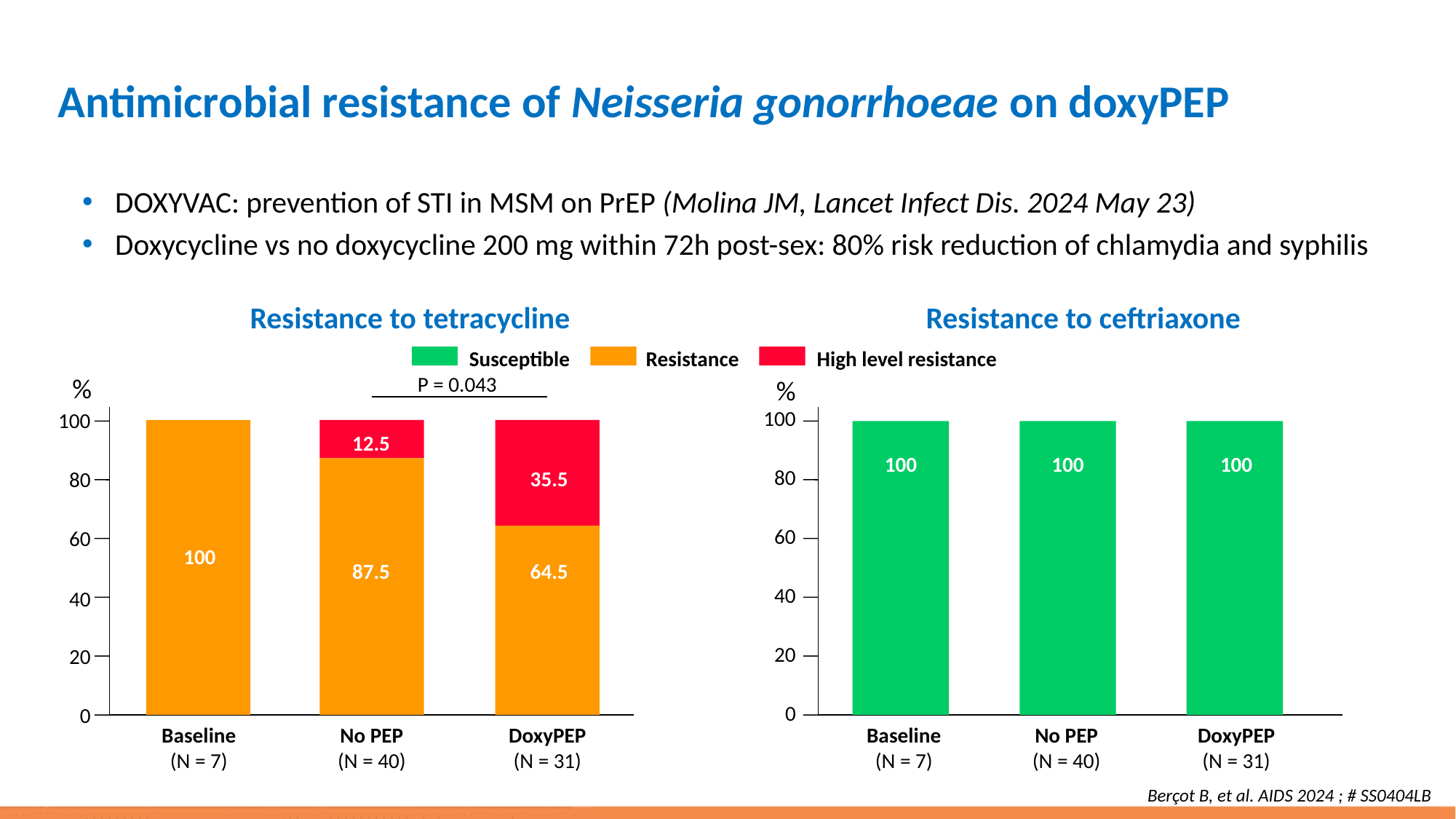

# Antimicrobial resistance of Neisseria gonorrhoeae on doxyPEP
DOXYVAC: prevention of STI in MSM on PrEP (Molina JM, Lancet Infect Dis. 2024 May 23)
Doxycycline vs no doxycycline 200 mg within 72h post-sex: 80% risk reduction of chlamydia and syphilis
Resistance to tetracycline
Resistance to ceftriaxone
Susceptible
Resistance
High level resistance

%
P = 0.043
100

12.5

35.5
80

60

100

87.5
64.5
40

20

0

Baseline
(N = 7)
No PEP
(N = 40)
DoxyPEP
(N = 31)
%
100

100
100
100
80
60
40
20
0
Baseline
(N = 7)
No PEP
(N = 40)
DoxyPEP
(N = 31)
Berçot B, et al. AIDS 2024 ; # SS0404LB